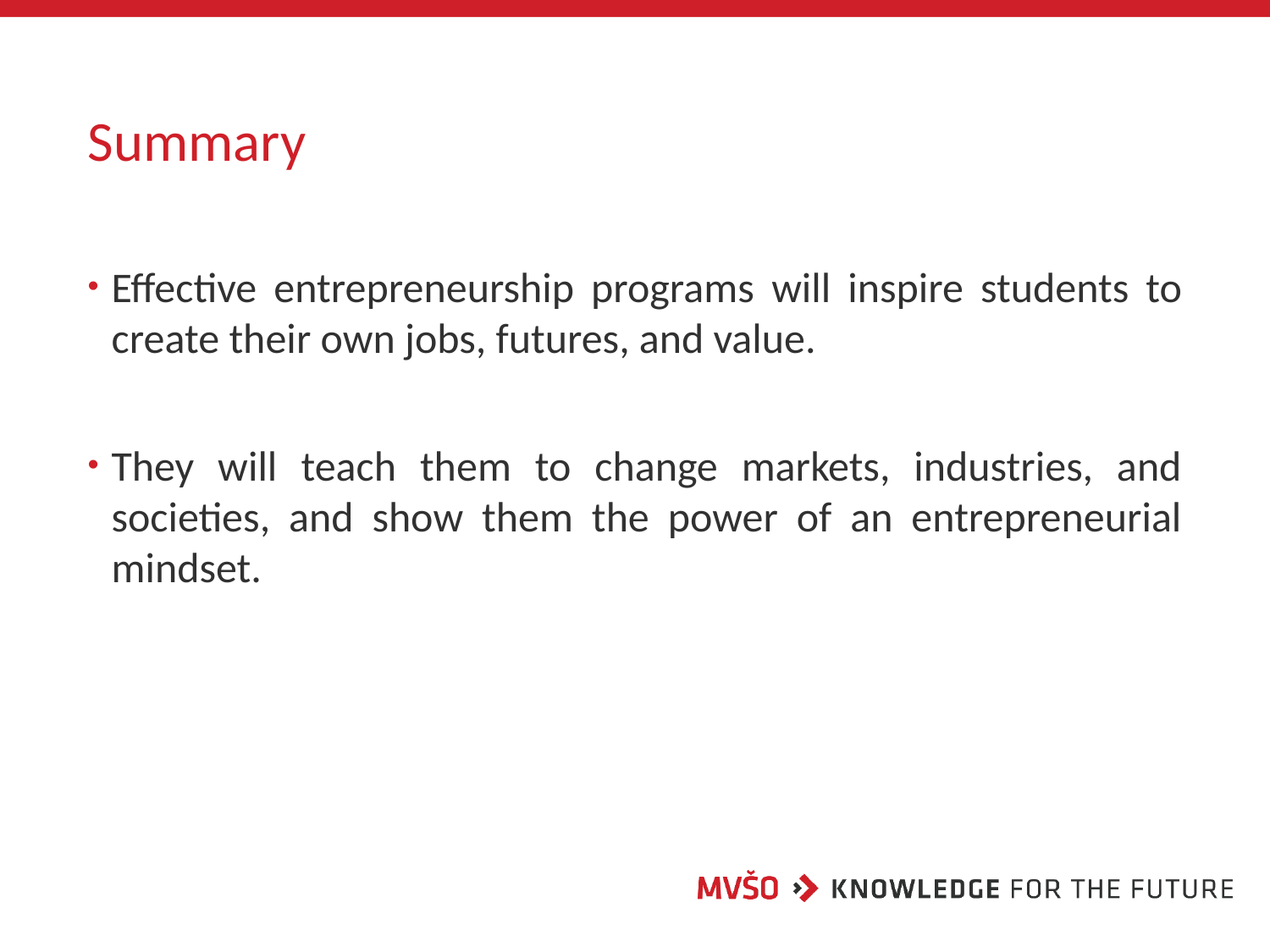

# Summary
Effective entrepreneurship programs will inspire students to create their own jobs, futures, and value.

They will teach them to change markets, industries, and societies, and show them the power of an entrepreneurial mindset.